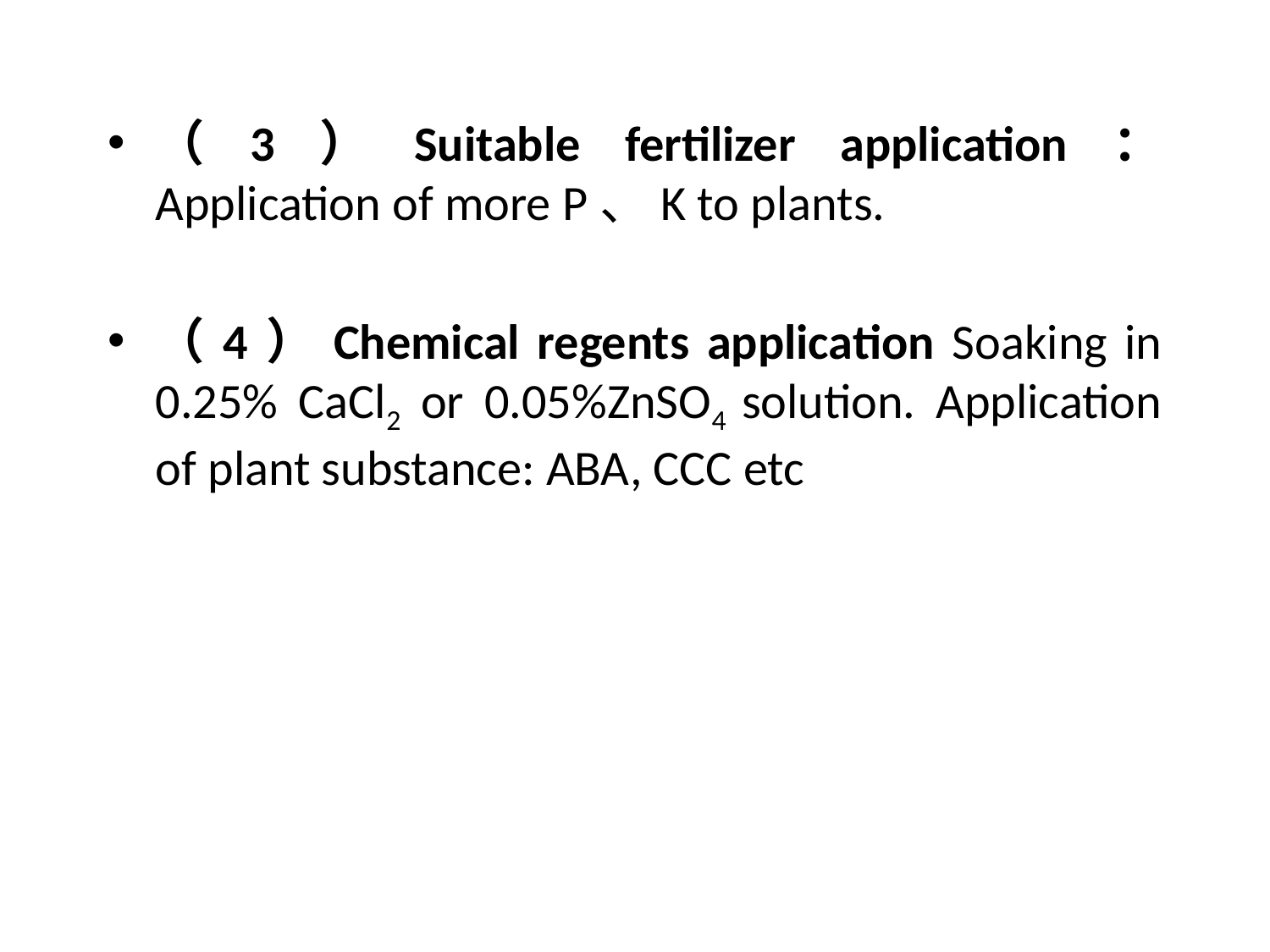

（3）Suitable fertilizer application： Application of more P、K to plants.

（4）Chemical regents application Soaking in 0.25% CaCl2 or 0.05%ZnSO4 solution. Application of plant substance: ABA, CCC etc